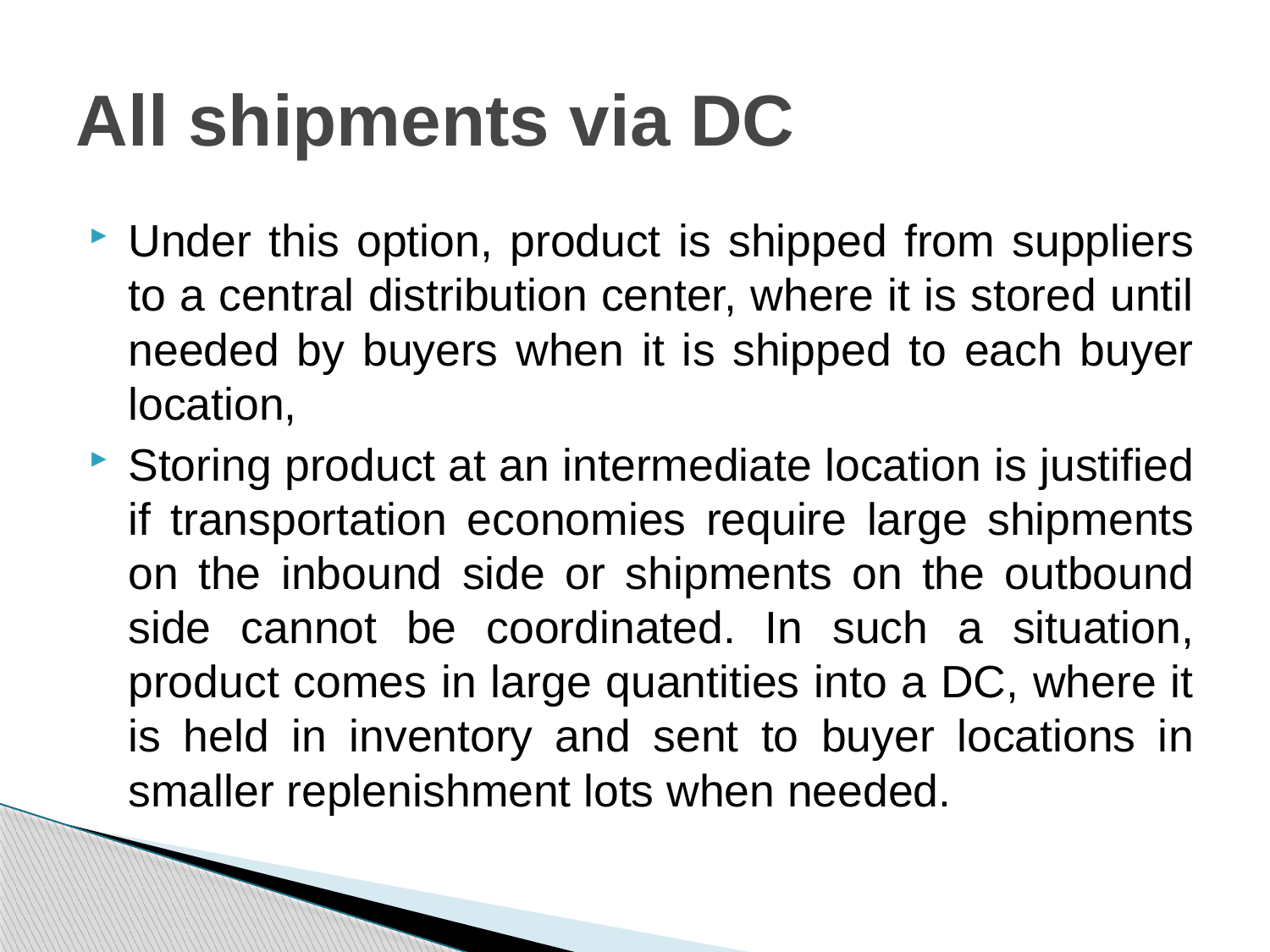

# All shipments via DC
Under this option, product is shipped from suppliers to a central distribution center, where it is stored until needed by buyers when it is shipped to each buyer location,
Storing product at an intermediate location is justified if transportation economies require large shipments on the inbound side or shipments on the outbound side cannot be coordinated. In such a situation, product comes in large quantities into a DC, where it is held in inventory and sent to buyer locations in smaller replenishment lots when needed.